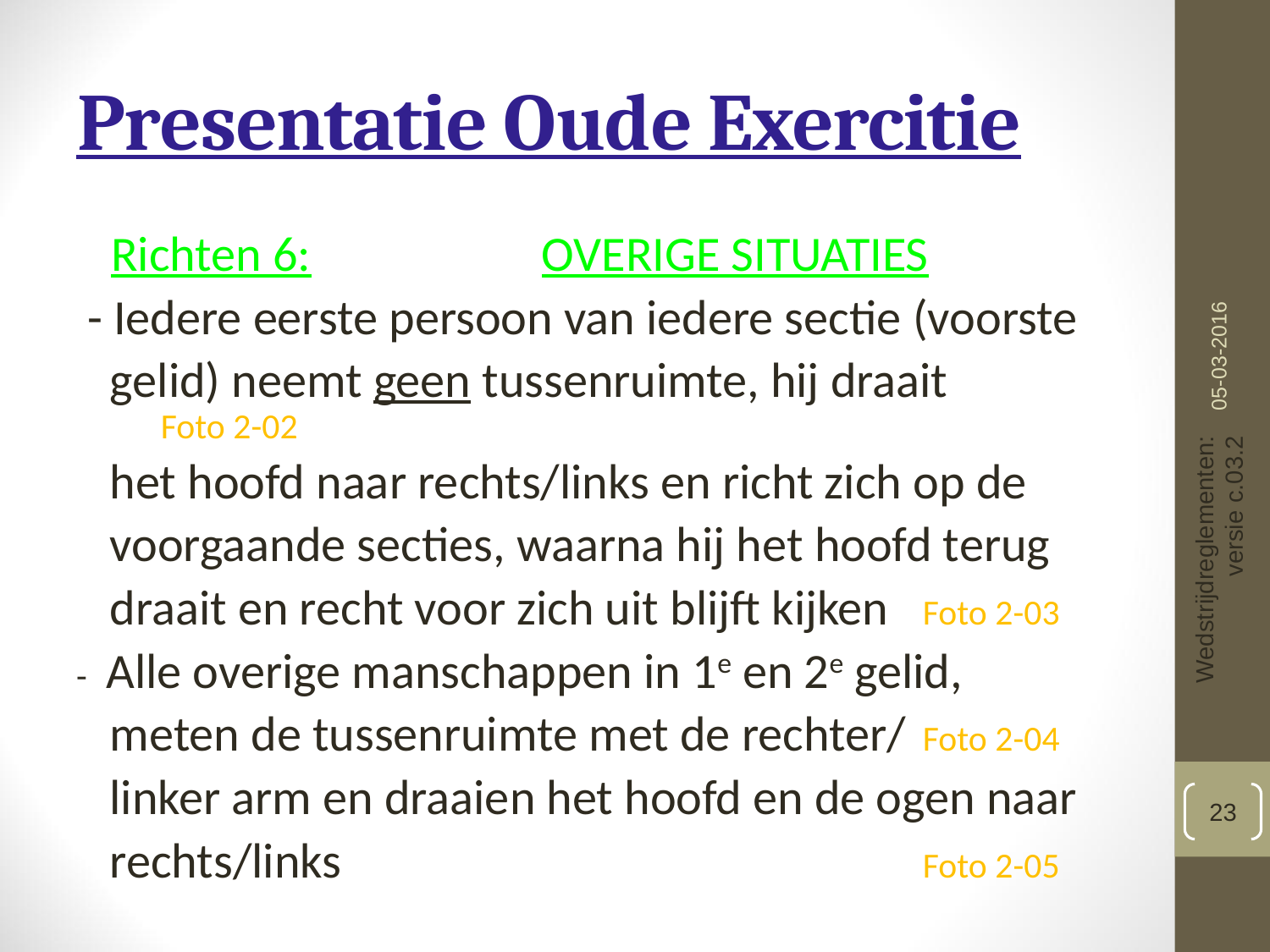

# Presentatie Oude Exercitie
    Richten 6:		OVERIGE SITUATIES
 - Iedere eerste persoon van iedere sectie (voorste
   gelid) neemt geen tussenruimte, hij draait	Foto 2-02
   het hoofd naar rechts/links en richt zich op de
   voorgaande secties, waarna hij het hoofd terug
   draait en recht voor zich uit blijft kijken	Foto 2-03
-  Alle overige manschappen in 1e en 2e gelid,
   meten de tussenruimte met de rechter/	Foto 2-04
   linker arm en draaien het hoofd en de ogen naar
   rechts/links					Foto 2-05

05-03-2016
Wedstrijdreglementen: versie c.03.2
23